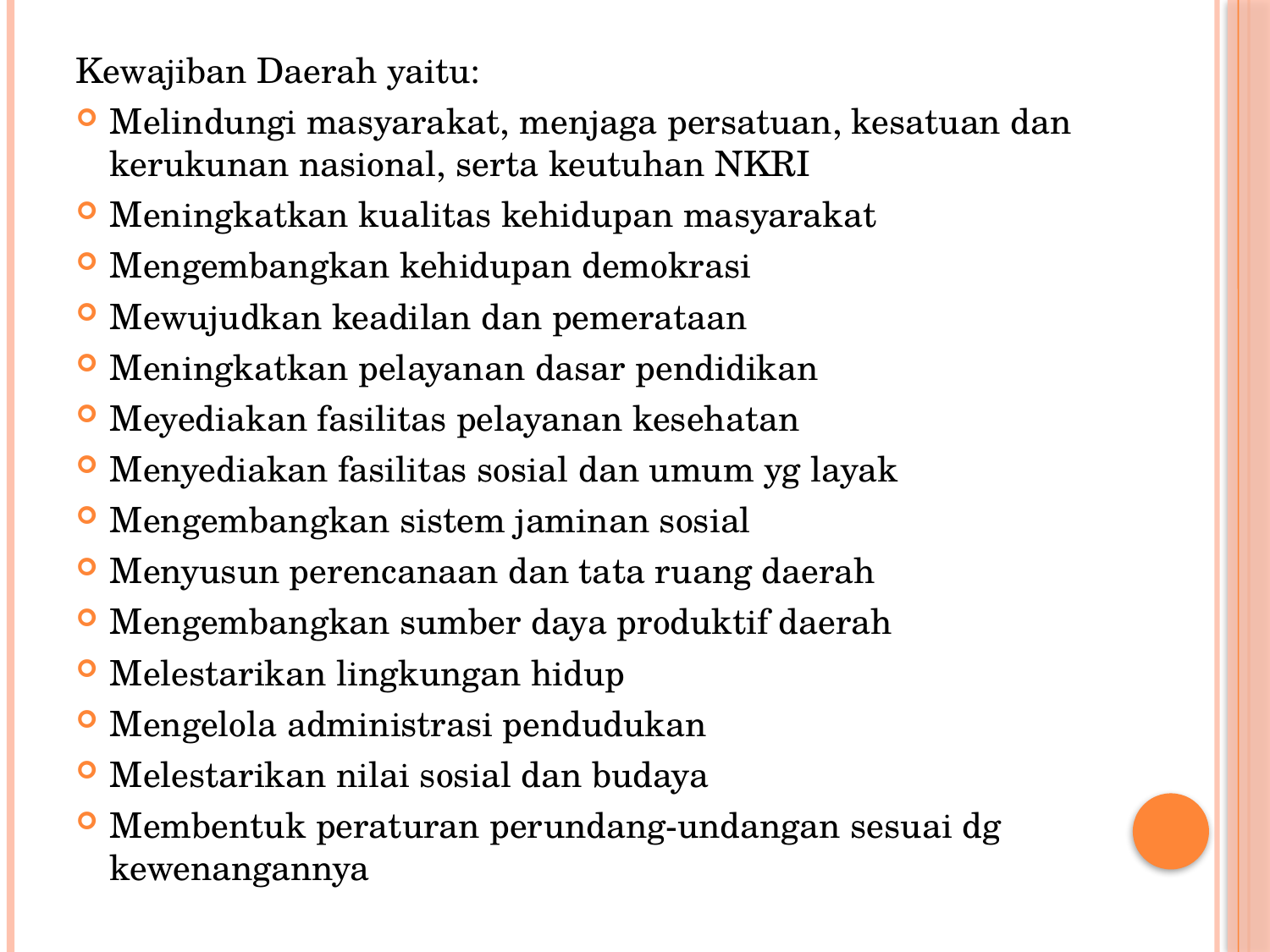

Kewajiban Daerah yaitu:
Melindungi masyarakat, menjaga persatuan, kesatuan dan kerukunan nasional, serta keutuhan NKRI
Meningkatkan kualitas kehidupan masyarakat
Mengembangkan kehidupan demokrasi
Mewujudkan keadilan dan pemerataan
Meningkatkan pelayanan dasar pendidikan
Meyediakan fasilitas pelayanan kesehatan
Menyediakan fasilitas sosial dan umum yg layak
Mengembangkan sistem jaminan sosial
Menyusun perencanaan dan tata ruang daerah
Mengembangkan sumber daya produktif daerah
Melestarikan lingkungan hidup
Mengelola administrasi pendudukan
Melestarikan nilai sosial dan budaya
Membentuk peraturan perundang-undangan sesuai dg kewenangannya